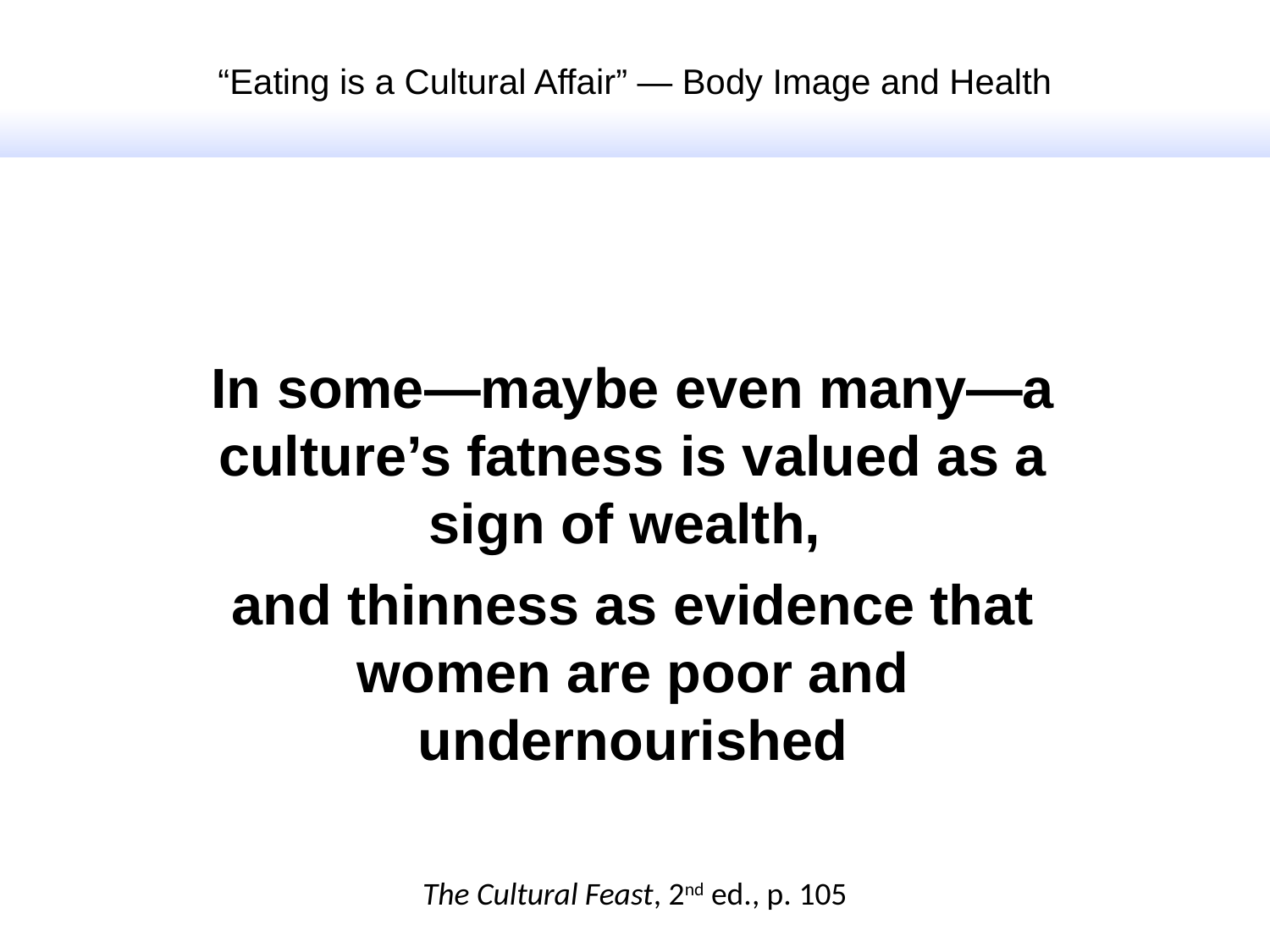

“Eating is a Cultural Affair” — Body Image and Health

In some—maybe even many—a culture’s fatness is valued as a sign of wealth,
and thinness as evidence that women are poor and undernourished
The Cultural Feast, 2nd ed., p. 105